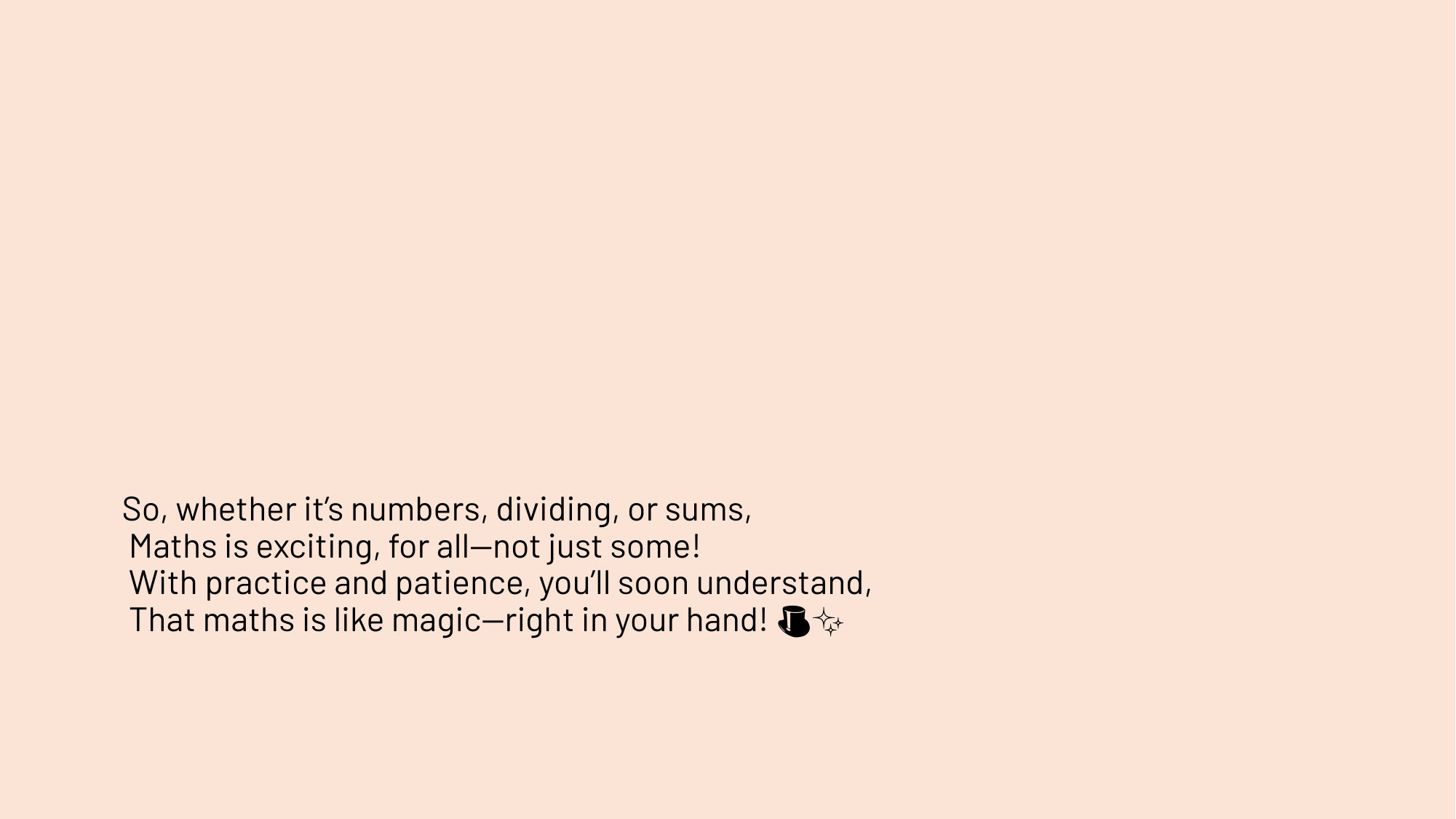

# So, whether it’s numbers, dividing, or sums, Maths is exciting, for all—not just some! With practice and patience, you’ll soon understand, That maths is like magic—right in your hand! 🎩✨